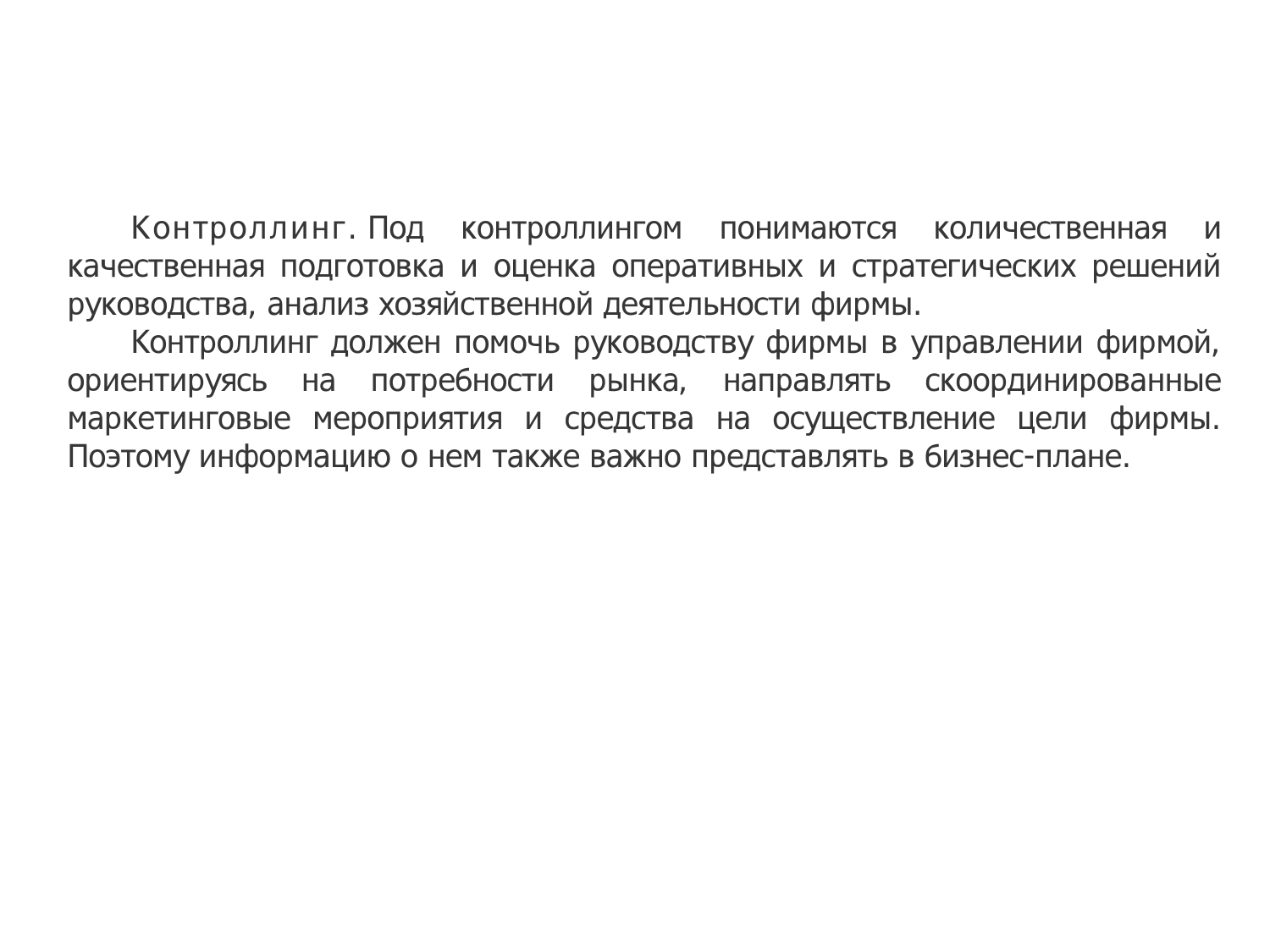

Контроллинг. Под контроллингом понимаются количественная и качественная подготовка и оценка оперативных и стратегических решений руководства, анализ хозяйственной деятельности фирмы.
Контроллинг должен помочь руководству фирмы в управлении фирмой, ориентируясь на потребности рынка, направлять скоординированные маркетинговые мероприятия и средства на осуществление цели фирмы. Поэтому информацию о нем также важно представлять в бизнес-плане.